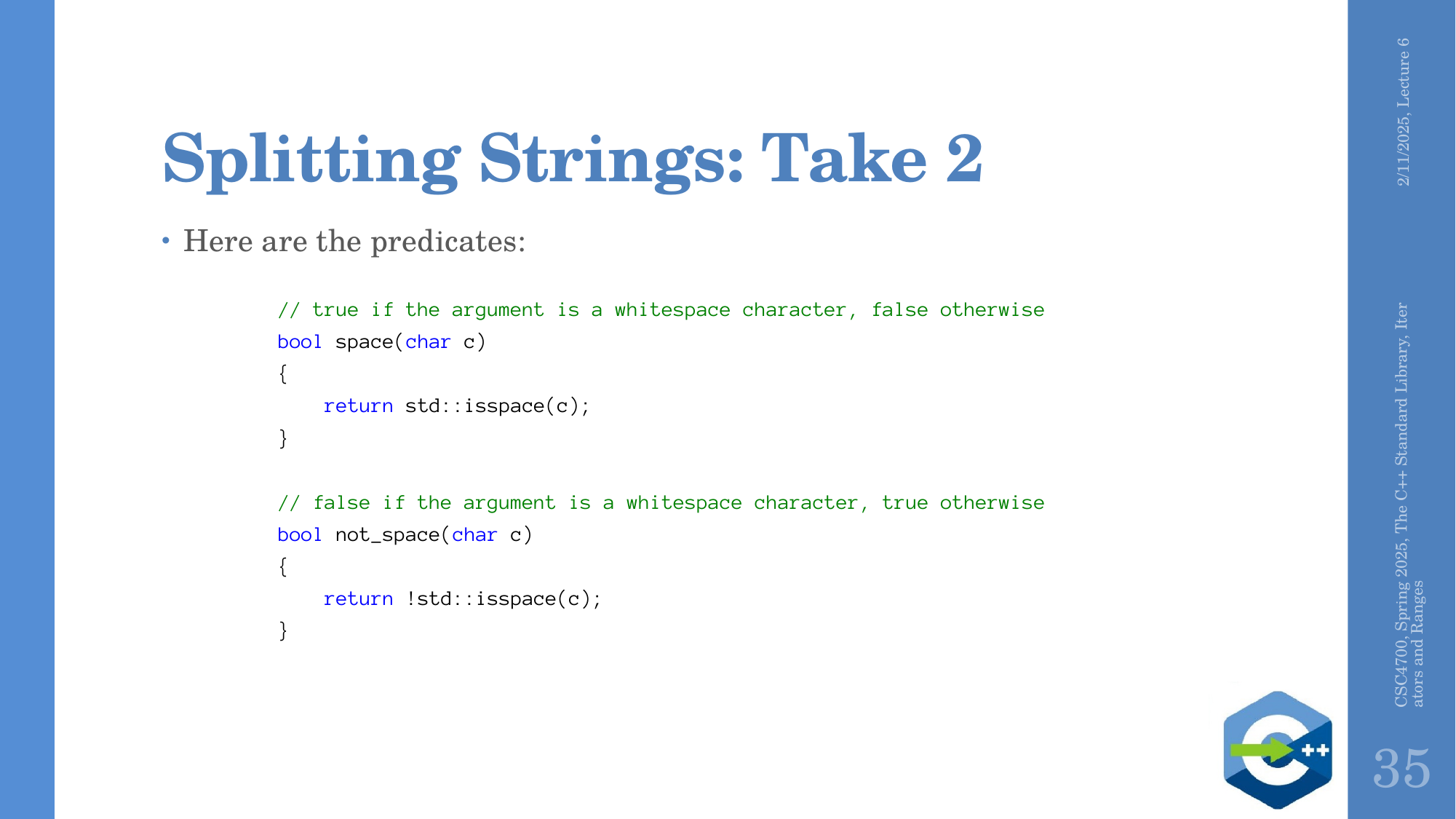

# Splitting Strings: Take 2
2/11/2025, Lecture 6
Here are the predicates:

// true if the argument is a whitespace character, false otherwise
bool space(char c)
{
    return std::isspace(c);
}

// false if the argument is a whitespace character, true otherwise
bool not_space(char c)
{
    return !std::isspace(c);
}

CSC4700, Spring 2025, The C++ Standard Library, Iterators and Ranges
35